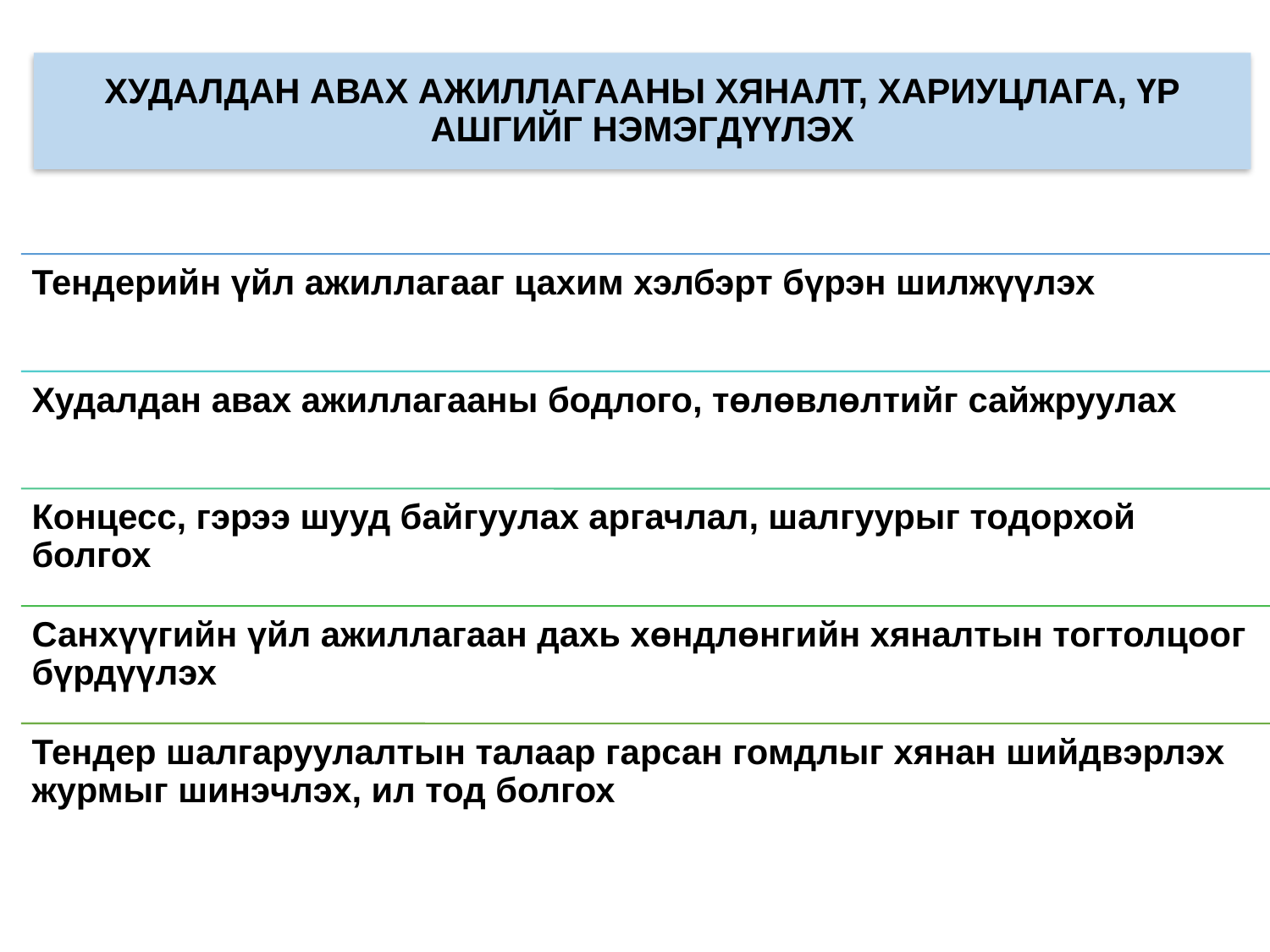

ХУДАЛДАН АВАХ АЖИЛЛАГААНЫ ХЯНАЛТ, ХАРИУЦЛАГА, ҮР АШГИЙГ НЭМЭГДҮҮЛЭХ
Тендерийн үйл ажиллагааг цахим хэлбэрт бүрэн шилжүүлэх

Худалдан авах ажиллагааны бодлого, төлөвлөлтийг сайжруулах

Концесс, гэрээ шууд байгуулах аргачлал, шалгуурыг тодорхой болгох
Санхүүгийн үйл ажиллагаан дахь хөндлөнгийн хяналтын тогтолцоог бүрдүүлэх
Тендер шалгаруулалтын талаар гарсан гомдлыг хянан шийдвэрлэх журмыг шинэчлэх, ил тод болгох